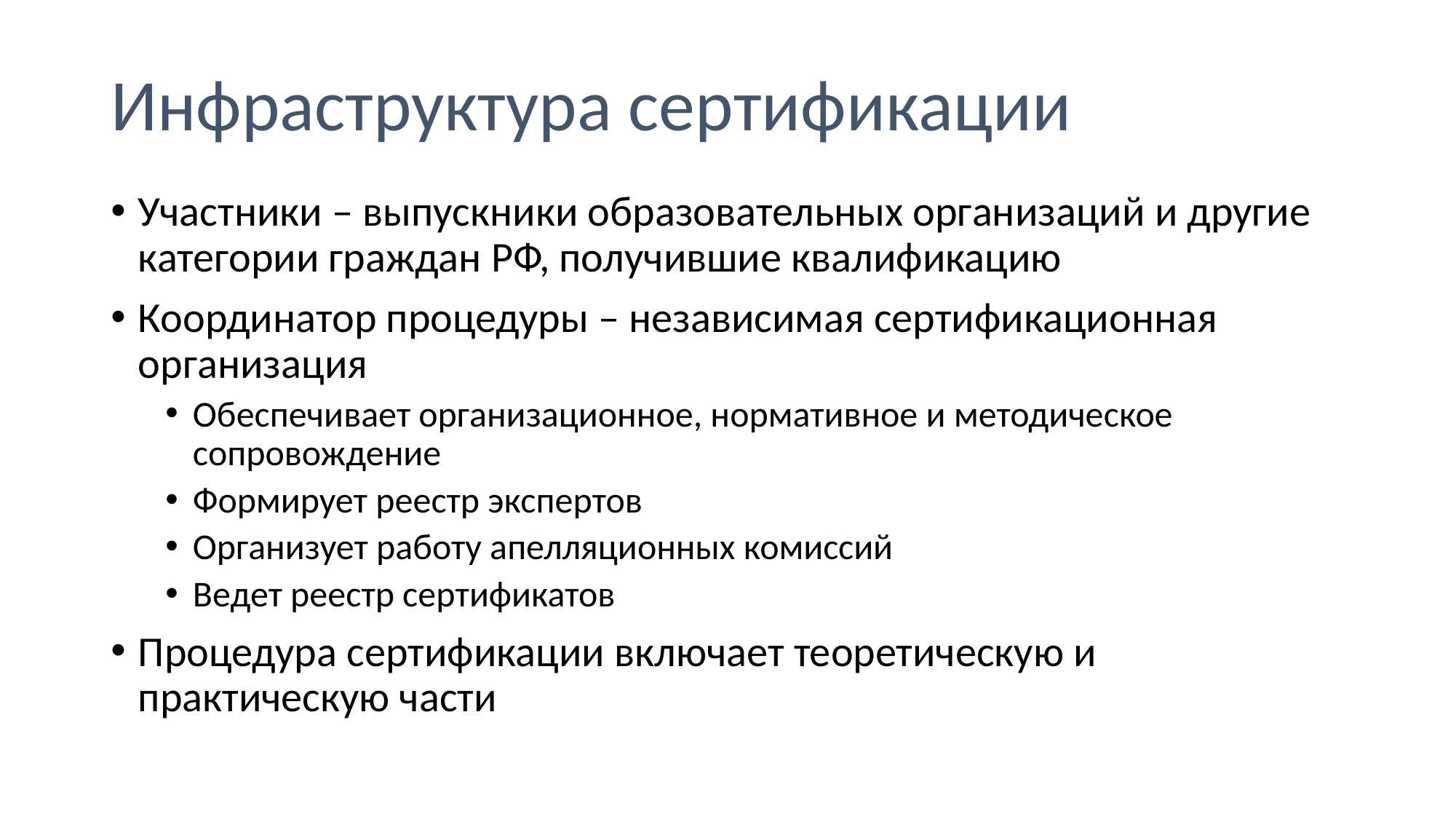

# Инфраструктура сертификации
Участники – выпускники образовательных организаций и другие категории граждан РФ, получившие квалификацию
Координатор процедуры – независимая сертификационная организация
Обеспечивает организационное, нормативное и методическое сопровождение
Формирует реестр экспертов
Организует работу апелляционных комиссий
Ведет реестр сертификатов
Процедура сертификации включает теоретическую и практическую части